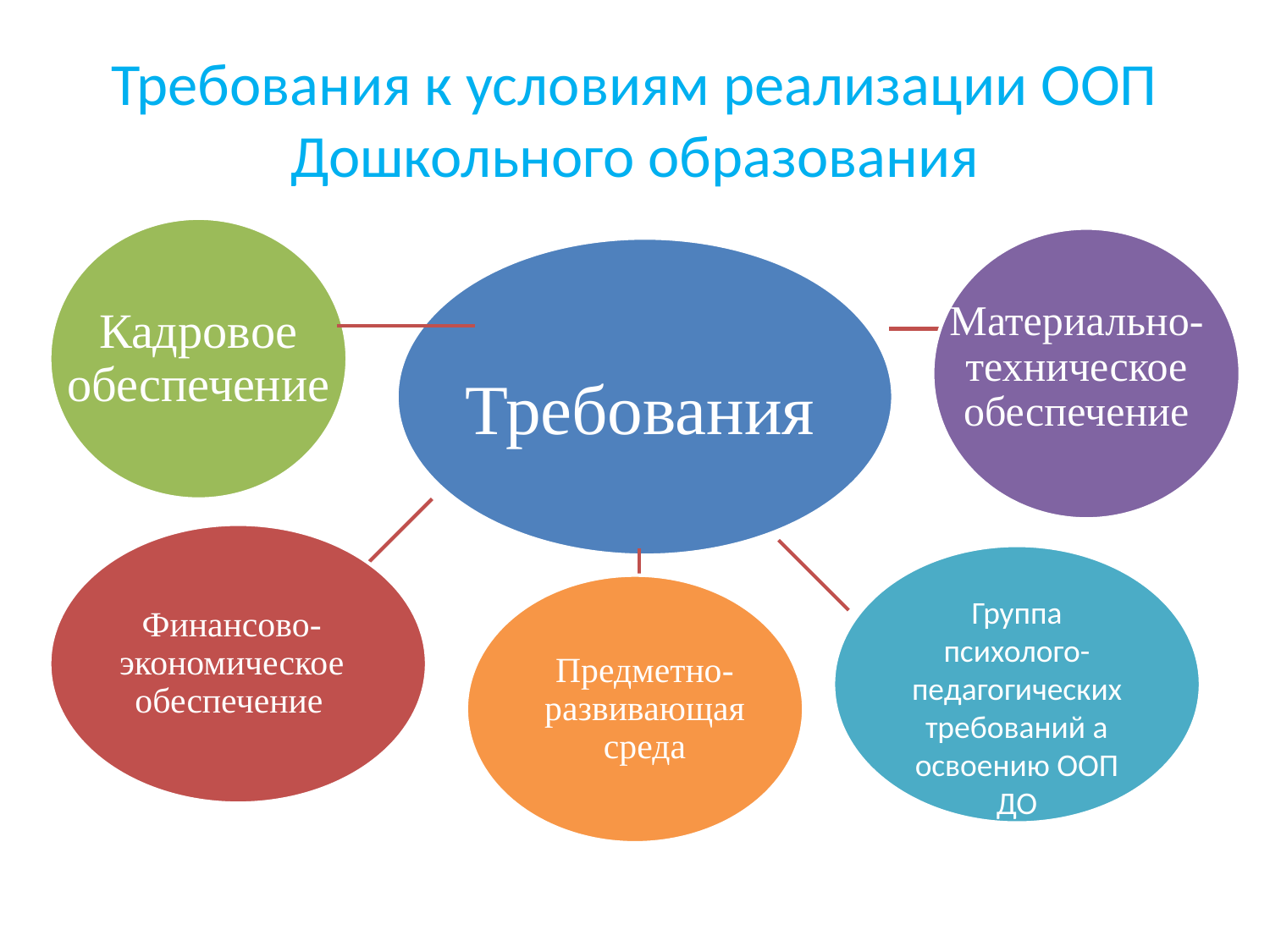

# Требования к условиям реализации ООП Дошкольного образования

Кадровое обеспечение

Материально-техническое обеспечение

Требования

Финансово- экономическое обеспечение

Группа психолого- педагогических требований а освоению ООП ДО

Предметно- развивающая среда